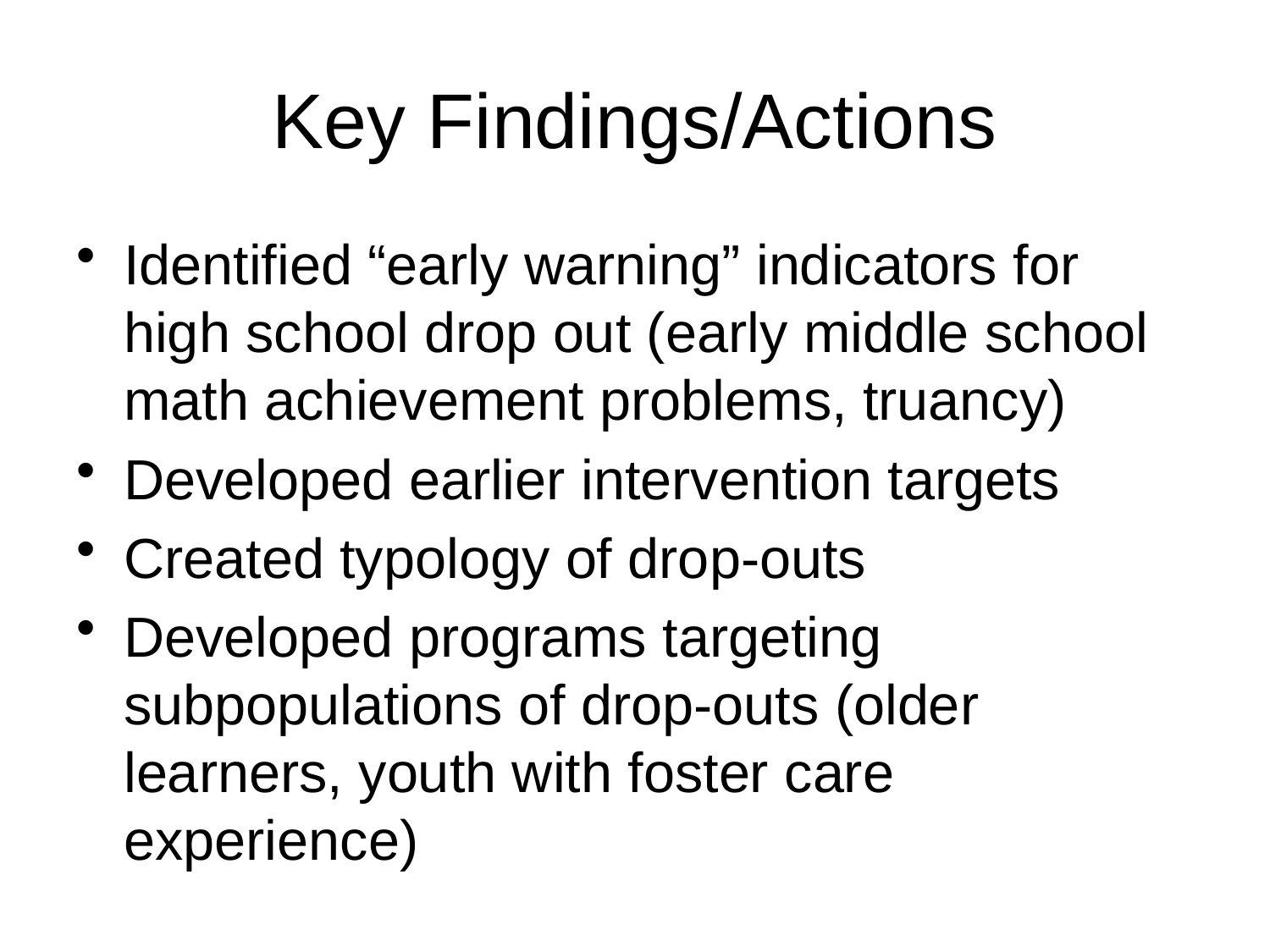

# Key Findings/Actions
Identified “early warning” indicators for high school drop out (early middle school math achievement problems, truancy)
Developed earlier intervention targets
Created typology of drop-outs
Developed programs targeting subpopulations of drop-outs (older learners, youth with foster care experience)